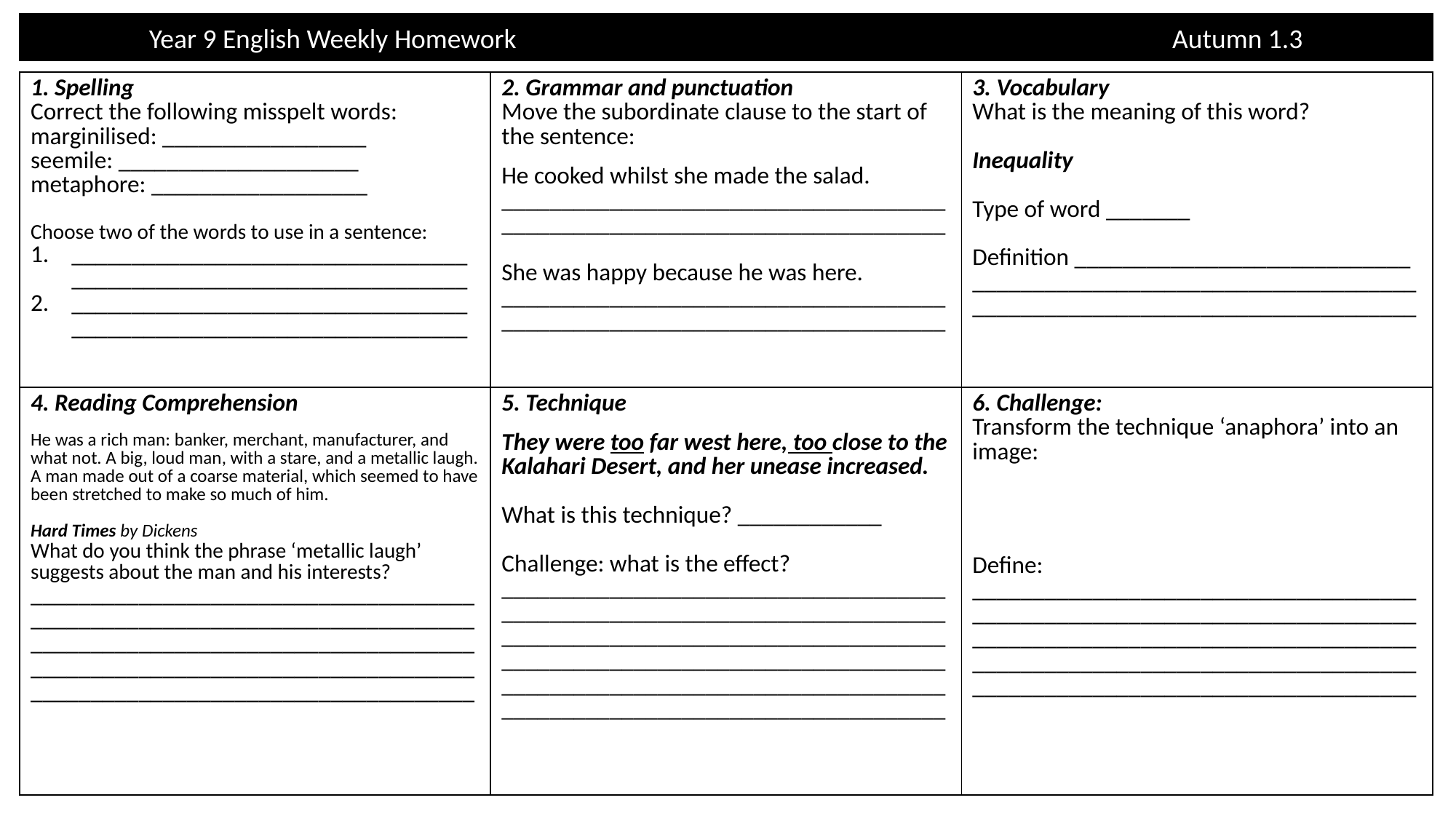

Year 9 English Weekly Homework                                                                                                          Autumn 1.3
| 1. Spelling Correct the following misspelt words: marginilised: \_\_\_\_\_\_\_\_\_\_\_\_\_\_\_\_\_ seemile: \_\_\_\_\_\_\_\_\_\_\_\_\_\_\_\_\_\_\_\_ metaphore: \_\_\_\_\_\_\_\_\_\_\_\_\_\_\_\_\_\_ Choose two of the words to use in a sentence: \_\_\_\_\_\_\_\_\_\_\_\_\_\_\_\_\_\_\_\_\_\_\_\_\_\_\_\_\_\_\_\_\_\_\_\_\_\_\_\_\_\_\_\_\_\_\_\_\_\_\_\_\_\_\_\_\_\_\_\_\_\_\_\_\_\_ \_\_\_\_\_\_\_\_\_\_\_\_\_\_\_\_\_\_\_\_\_\_\_\_\_\_\_\_\_\_\_\_\_\_\_\_\_\_\_\_\_\_\_\_\_\_\_\_\_\_\_\_\_\_\_\_\_\_\_\_\_\_\_\_\_\_ | 2. Grammar and punctuation Move the subordinate clause to the start of the sentence: He cooked whilst she made the salad. \_\_\_\_\_\_\_\_\_\_\_\_\_\_\_\_\_\_\_\_\_\_\_\_\_\_\_\_\_\_\_\_\_\_\_\_\_\_\_\_\_\_\_\_\_\_\_\_\_\_\_\_\_\_\_\_\_\_\_\_\_\_\_\_\_\_\_\_\_\_\_\_\_\_ She was happy because he was here. \_\_\_\_\_\_\_\_\_\_\_\_\_\_\_\_\_\_\_\_\_\_\_\_\_\_\_\_\_\_\_\_\_\_\_\_\_\_\_\_\_\_\_\_\_\_\_\_\_\_\_\_\_\_\_\_\_\_\_\_\_\_\_\_\_\_\_\_\_\_\_\_\_\_ | 3. Vocabulary What is the meaning of this word? Inequality Type of word \_\_\_\_\_\_\_ Definition \_\_\_\_\_\_\_\_\_\_\_\_\_\_\_\_\_\_\_\_\_\_\_\_\_\_\_\_ \_\_\_\_\_\_\_\_\_\_\_\_\_\_\_\_\_\_\_\_\_\_\_\_\_\_\_\_\_\_\_\_\_\_\_\_\_\_\_\_\_\_\_\_\_\_\_\_\_\_\_\_\_\_\_\_\_\_\_\_\_\_\_\_\_\_\_\_\_\_\_\_\_\_ |
| --- | --- | --- |
| 4. Reading Comprehension He was a rich man: banker, merchant, manufacturer, and what not. A big, loud man, with a stare, and a metallic laugh. A man made out of a coarse material, which seemed to have been stretched to make so much of him. Hard Times by Dickens What do you think the phrase ‘metallic laugh’ suggests about the man and his interests? \_\_\_\_\_\_\_\_\_\_\_\_\_\_\_\_\_\_\_\_\_\_\_\_\_\_\_\_\_\_\_\_\_\_\_\_\_\_\_\_\_\_\_\_\_\_\_\_\_\_\_\_\_\_\_\_\_\_\_\_\_\_\_\_\_\_\_\_\_\_\_\_\_\_\_\_\_\_\_\_\_\_\_\_\_\_\_\_\_\_\_\_\_\_\_\_\_\_\_\_\_\_\_\_\_\_\_\_\_\_\_\_\_\_\_\_\_\_\_\_\_\_\_\_\_\_\_\_\_\_\_\_\_\_\_\_\_\_\_\_\_\_\_\_\_\_\_\_\_\_\_\_\_\_\_\_\_\_\_\_\_\_\_\_\_\_\_\_\_\_\_\_\_\_\_\_\_\_\_\_\_\_\_\_\_ | 5. Technique They were too far west here, too close to the Kalahari Desert, and her unease increased. What is this technique? \_\_\_\_\_\_\_\_\_\_\_\_ Challenge: what is the effect? \_\_\_\_\_\_\_\_\_\_\_\_\_\_\_\_\_\_\_\_\_\_\_\_\_\_\_\_\_\_\_\_\_\_\_\_\_\_\_\_\_\_\_\_\_\_\_\_\_\_\_\_\_\_\_\_\_\_\_\_\_\_\_\_\_\_\_\_\_\_\_\_\_\_\_\_\_\_\_\_\_\_\_\_\_\_\_\_\_\_\_\_\_\_\_\_\_\_\_\_\_\_\_\_\_\_\_\_\_\_\_\_\_\_\_\_\_\_\_\_\_\_\_\_\_\_\_\_\_\_\_\_\_\_\_\_\_\_\_\_\_\_\_\_\_\_\_\_\_\_\_\_\_\_\_\_\_\_\_\_\_\_\_\_\_\_\_\_\_\_\_\_\_\_\_\_\_\_\_\_\_\_\_\_\_\_\_\_\_\_\_\_\_\_\_\_\_\_\_\_\_\_\_\_\_\_\_\_\_\_\_\_\_\_\_\_\_\_\_\_\_\_ | 6. Challenge: Transform the technique ‘anaphora’ into an image: Define: \_\_\_\_\_\_\_\_\_\_\_\_\_\_\_\_\_\_\_\_\_\_\_\_\_\_\_\_\_\_\_\_\_\_\_\_\_\_\_\_\_\_\_\_\_\_\_\_\_\_\_\_\_\_\_\_\_\_\_\_\_\_\_\_\_\_\_\_\_\_\_\_\_\_\_\_\_\_\_\_\_\_\_\_\_\_\_\_\_\_\_\_\_\_\_\_\_\_\_\_\_\_\_\_\_\_\_\_\_\_\_\_\_\_\_\_\_\_\_\_\_\_\_\_\_\_\_\_\_\_\_\_\_\_\_\_\_\_\_\_\_\_\_\_\_\_\_\_\_\_\_\_\_\_\_\_\_\_\_\_\_\_\_\_\_\_\_\_\_\_\_\_\_\_\_\_\_\_\_\_\_\_\_\_\_ |